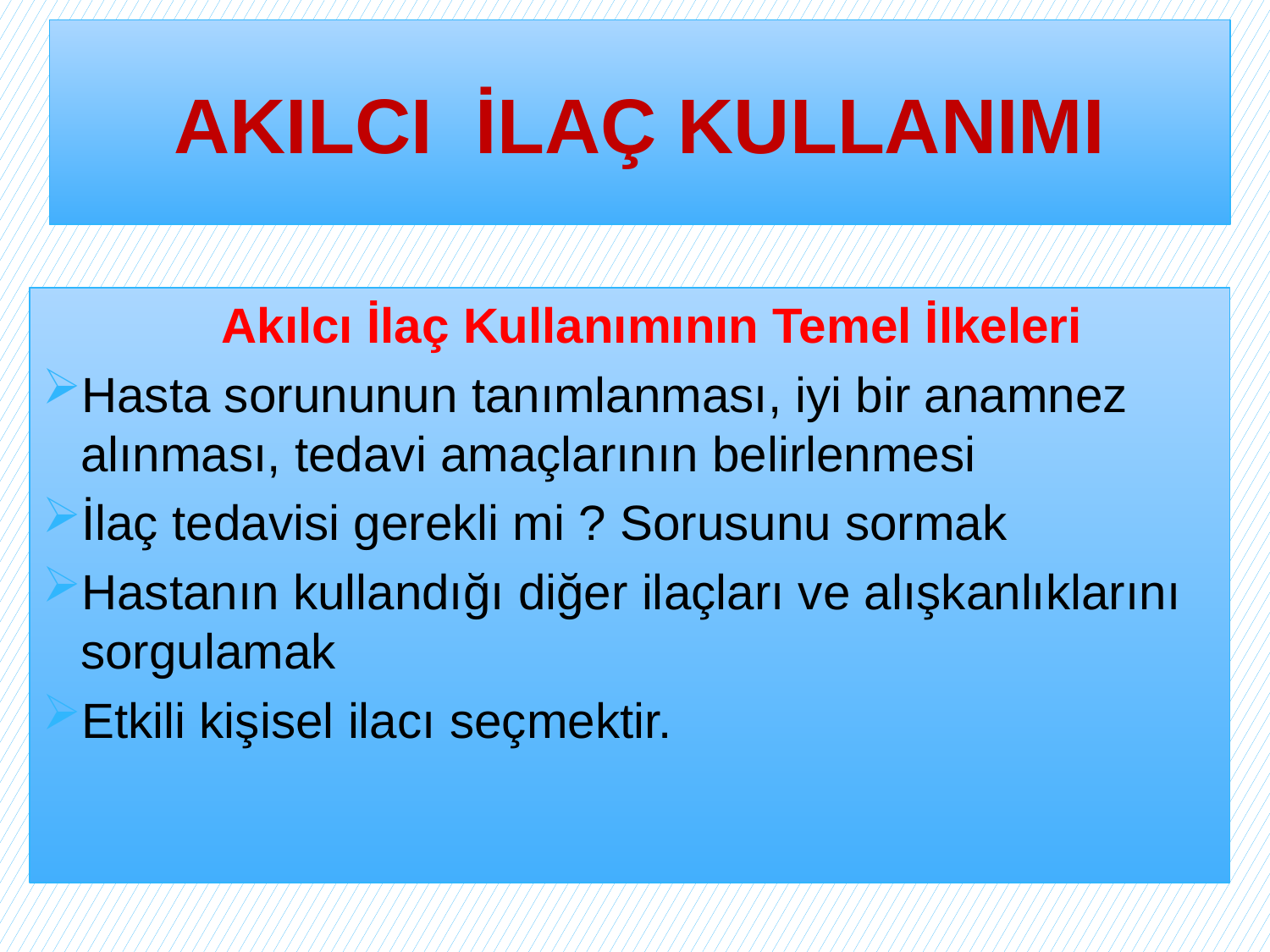

# AKILCI  İLAÇ KULLANIMI
             Akılcı İlaç Kullanımının Temel İlkeleri
Hasta sorununun tanımlanması, iyi bir anamnez  alınması, tedavi amaçlarının belirlenmesi
İlaç tedavisi gerekli mi ? Sorusunu sormak
Hastanın kullandığı diğer ilaçları ve alışkanlıklarını sorgulamak
Etkili kişisel ilacı seçmektir.